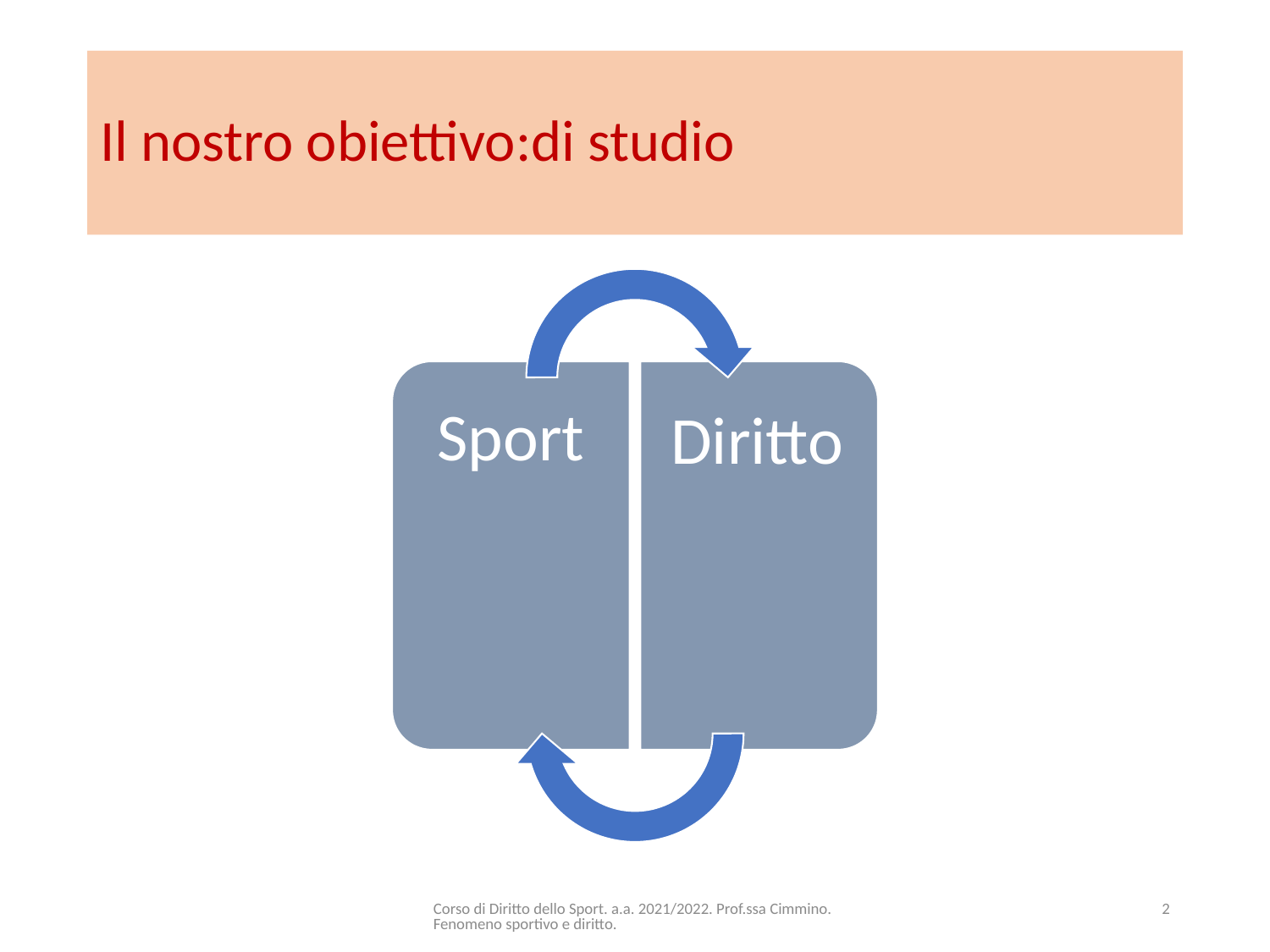

# Il nostro obiettivo:di studio
Sport
Diritto
Corso di Diritto dello Sport. a.a. 2021/2022. Prof.ssa Cimmino. Fenomeno sportivo e diritto.
2